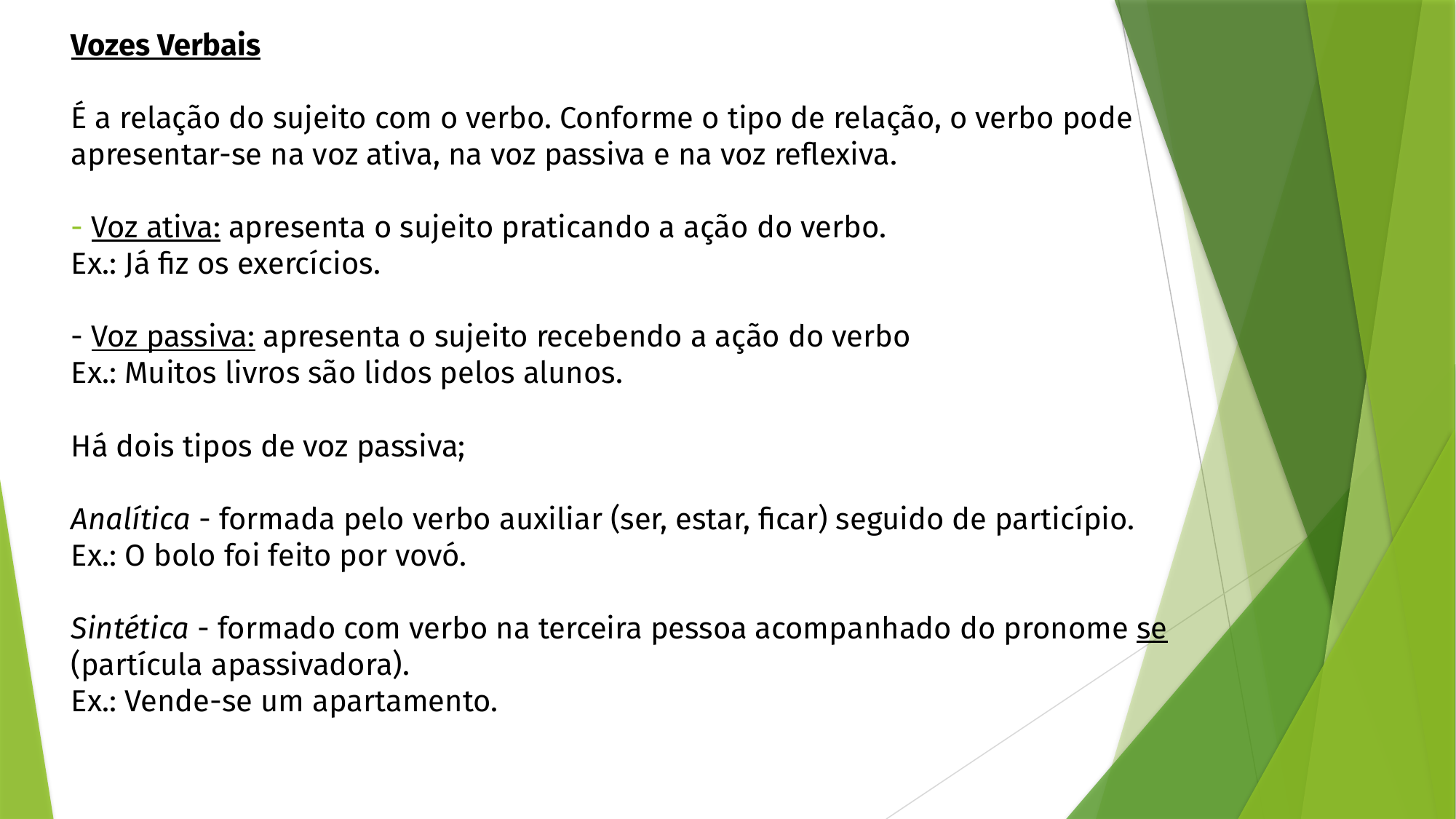

# Vozes Verbais É a relação do sujeito com o verbo. Conforme o tipo de relação, o verbo pode apresentar-se na voz ativa, na voz passiva e na voz reflexiva. - Voz ativa: apresenta o sujeito praticando a ação do verbo. Ex.: Já fiz os exercícios. - Voz passiva: apresenta o sujeito recebendo a ação do verbo Ex.: Muitos livros são lidos pelos alunos. Há dois tipos de voz passiva; Analítica - formada pelo verbo auxiliar (ser, estar, ficar) seguido de particípio. Ex.: O bolo foi feito por vovó. Sintética - formado com verbo na terceira pessoa acompanhado do pronome se (partícula apassivadora). Ex.: Vende-se um apartamento.